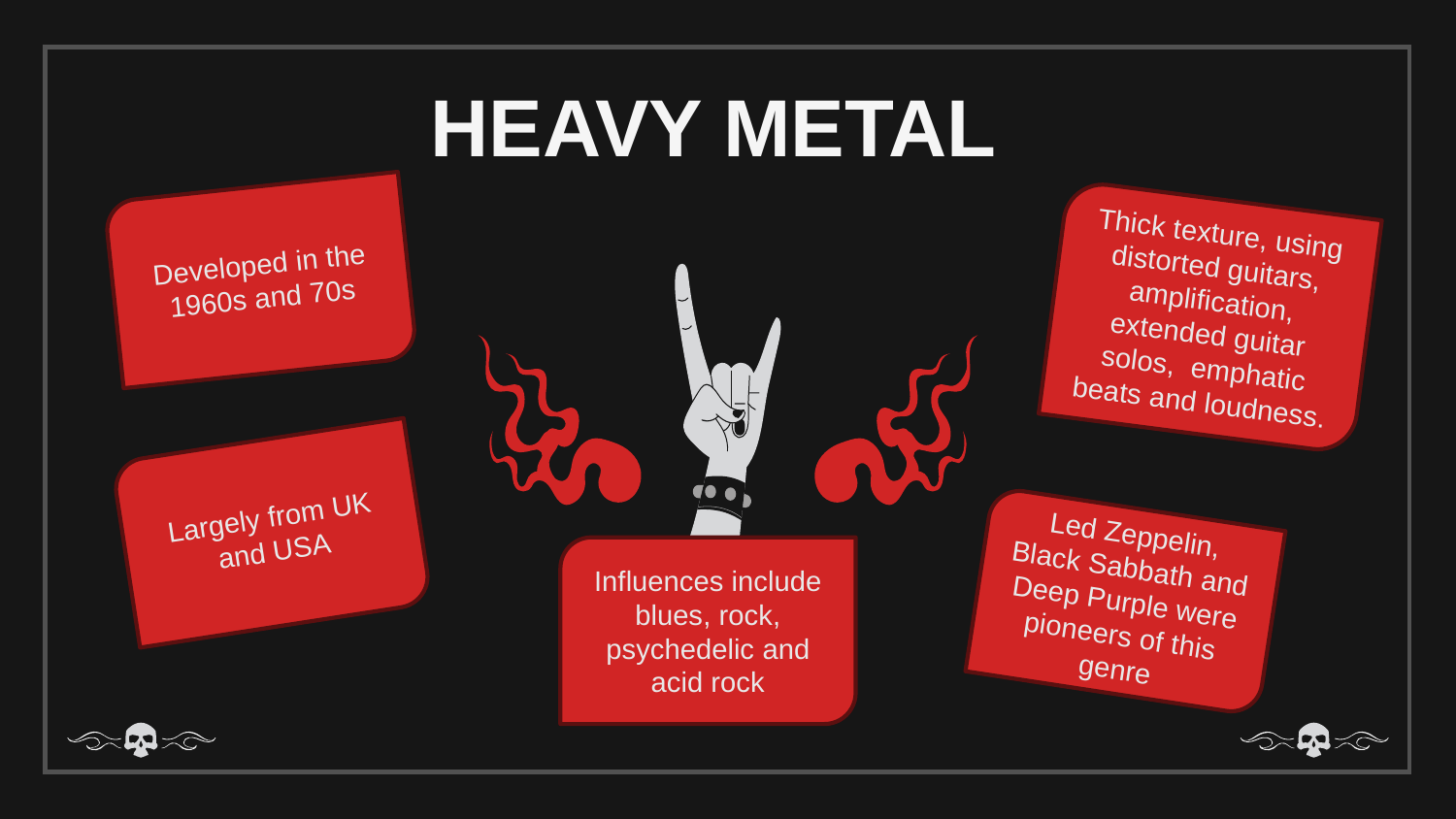

# HEAVY METAL
Developed in the 1960s and 70s
Thick texture, using distorted guitars, amplification, extended guitar solos,  emphatic beats and loudness.

Largely from UK and USA
Led Zeppelin, Black Sabbath and Deep Purple were pioneers of this genre
Influences include blues, rock, psychedelic and acid rock